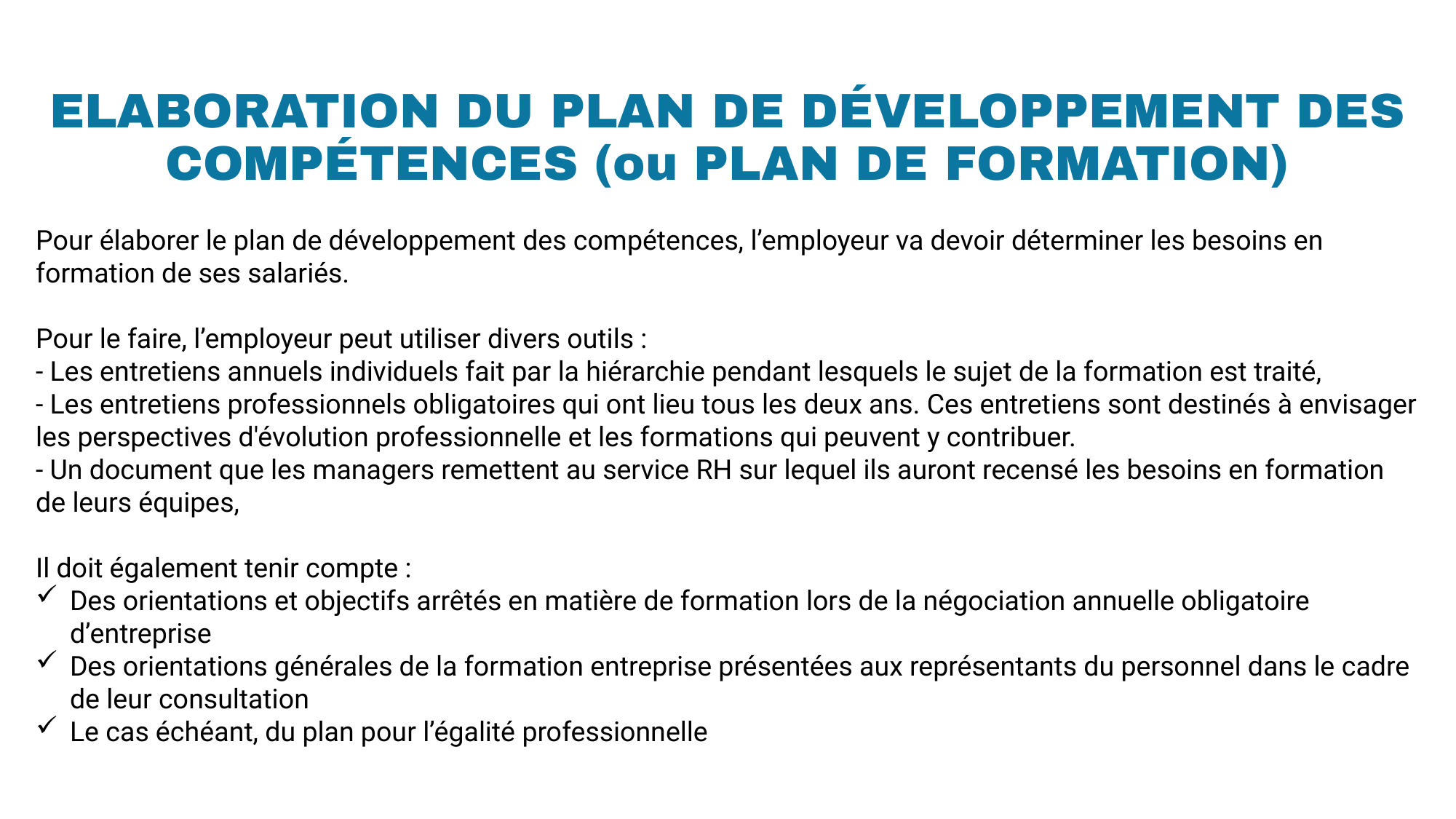

# ELABORATION DU PLAN DE DÉVELOPPEMENT DES COMPÉTENCES (ou PLAN DE FORMATION)
Pour élaborer le plan de développement des compétences, l’employeur va devoir déterminer les besoins en formation de ses salariés.

Pour le faire, l’employeur peut utiliser divers outils :
- Les entretiens annuels individuels fait par la hiérarchie pendant lesquels le sujet de la formation est traité,
- Les entretiens professionnels obligatoires qui ont lieu tous les deux ans. Ces entretiens sont destinés à envisager les perspectives d'évolution professionnelle et les formations qui peuvent y contribuer.
- Un document que les managers remettent au service RH sur lequel ils auront recensé les besoins en formation de leurs équipes,

Il doit également tenir compte :
Des orientations et objectifs arrêtés en matière de formation lors de la négociation annuelle obligatoire d’entreprise
Des orientations générales de la formation entreprise présentées aux représentants du personnel dans le cadre de leur consultation
Le cas échéant, du plan pour l’égalité professionnelle